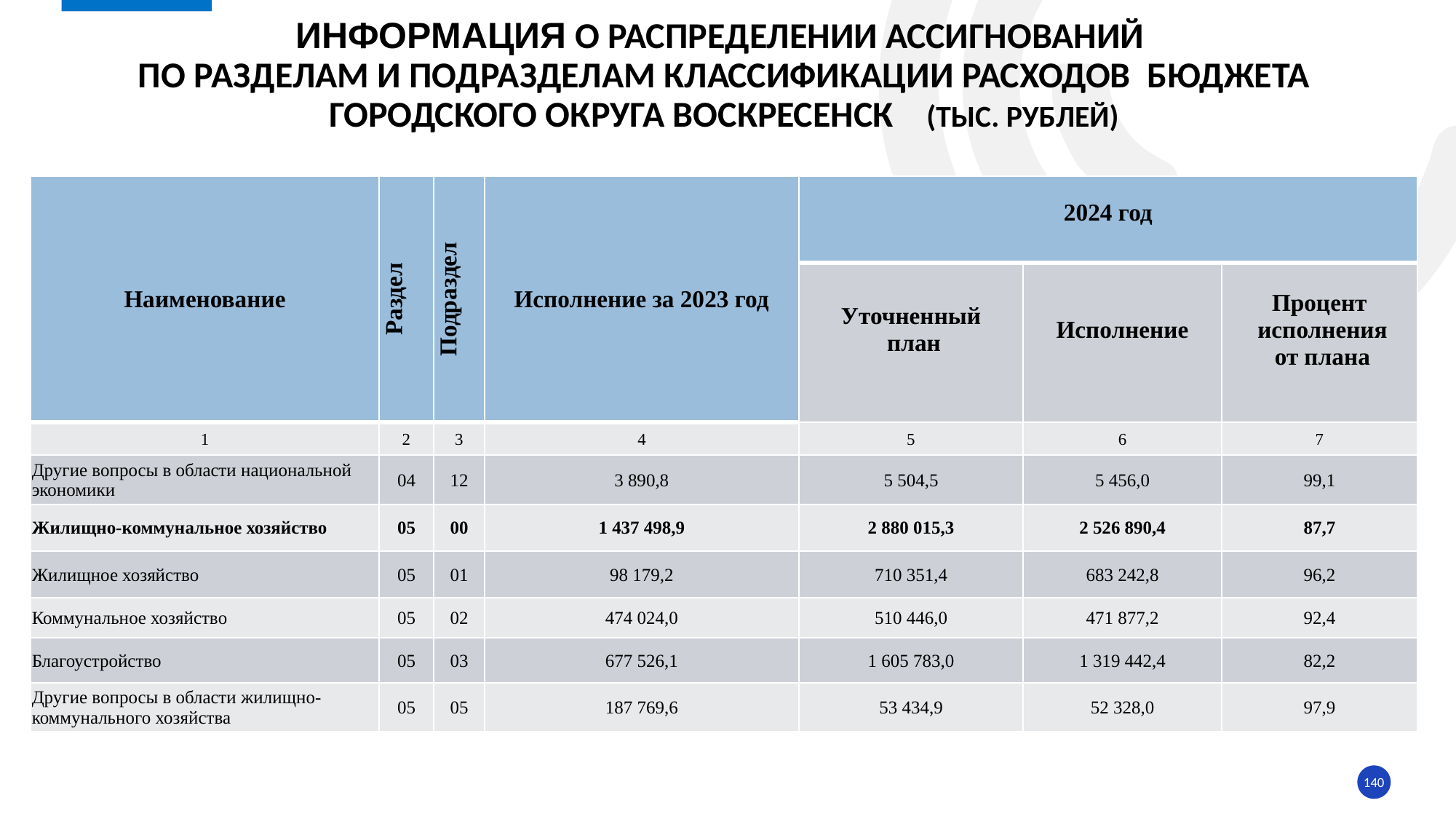

# ИНФОРМАЦИЯ о распределении ассигнований по разделам и подразделам классификации расходов  бюджета городского округа воскресенск    (тыс. рублей)
| Наименование | Раздел | Подраздел | Исполнение за 2023 год | 2024 год |  |  |
| --- | --- | --- | --- | --- | --- | --- |
|  |  |  |  | Уточненный план | Исполнение | Процент исполнения от плана |
| 1 | 2 | 3 | 4 | 5 | 6 | 7 |
| Другие вопросы в области национальной экономики | 04 | 12 | 3 890,8 | 5 504,5 | 5 456,0 | 99,1 |
| Жилищно-коммунальное хозяйство | 05 | 00 | 1 437 498,9 | 2 880 015,3 | 2 526 890,4 | 87,7 |
| Жилищное хозяйство | 05 | 01 | 98 179,2 | 710 351,4 | 683 242,8 | 96,2 |
| Коммунальное хозяйство | 05 | 02 | 474 024,0 | 510 446,0 | 471 877,2 | 92,4 |
| Благоустройство | 05 | 03 | 677 526,1 | 1 605 783,0 | 1 319 442,4 | 82,2 |
| Другие вопросы в области жилищно-коммунального хозяйства | 05 | 05 | 187 769,6 | 53 434,9 | 52 328,0 | 97,9 |

140